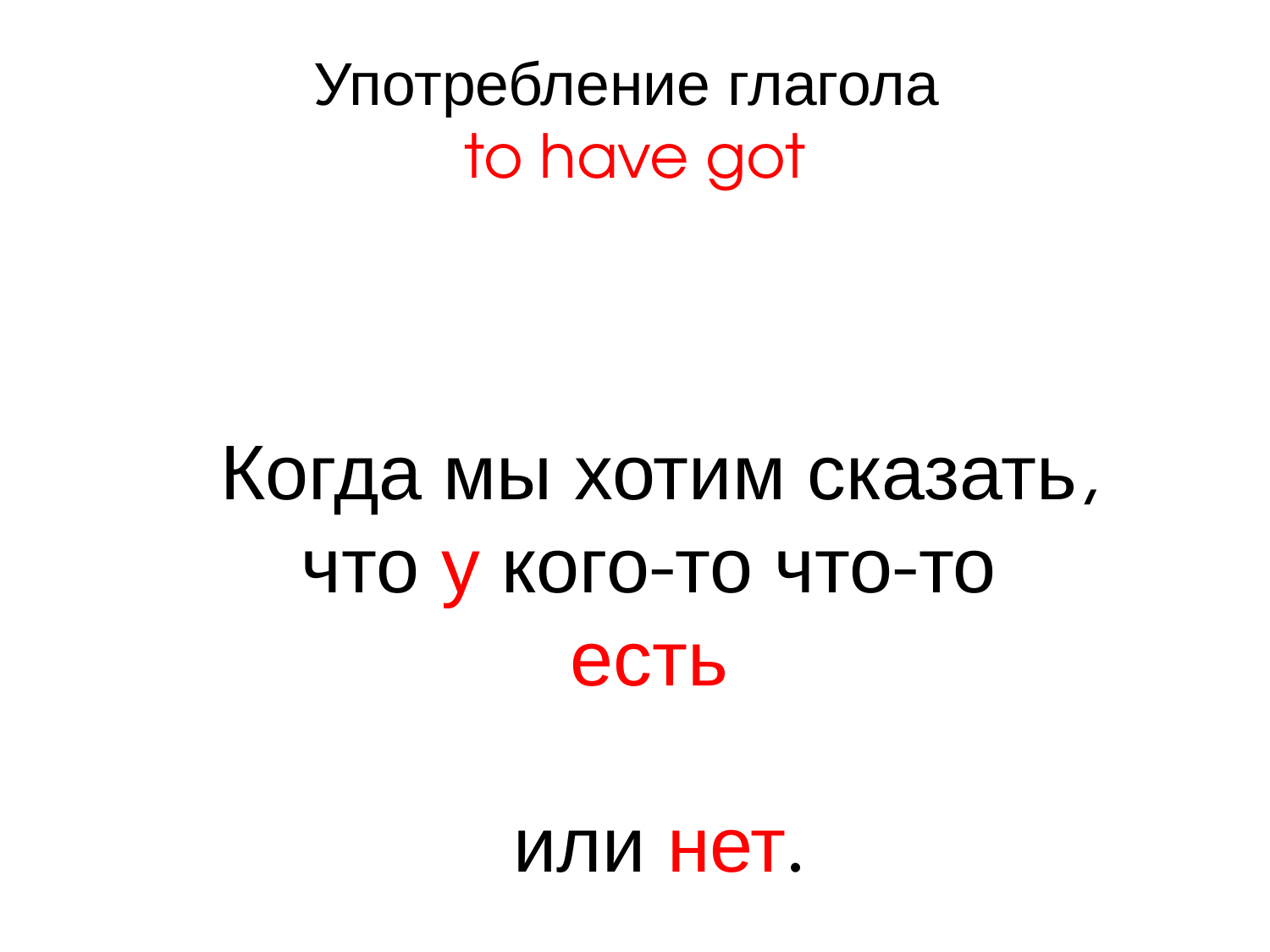

# Употребление глагола to have got
Когда мы хотим сказать, что у кого-то что-то
есть

или нет.